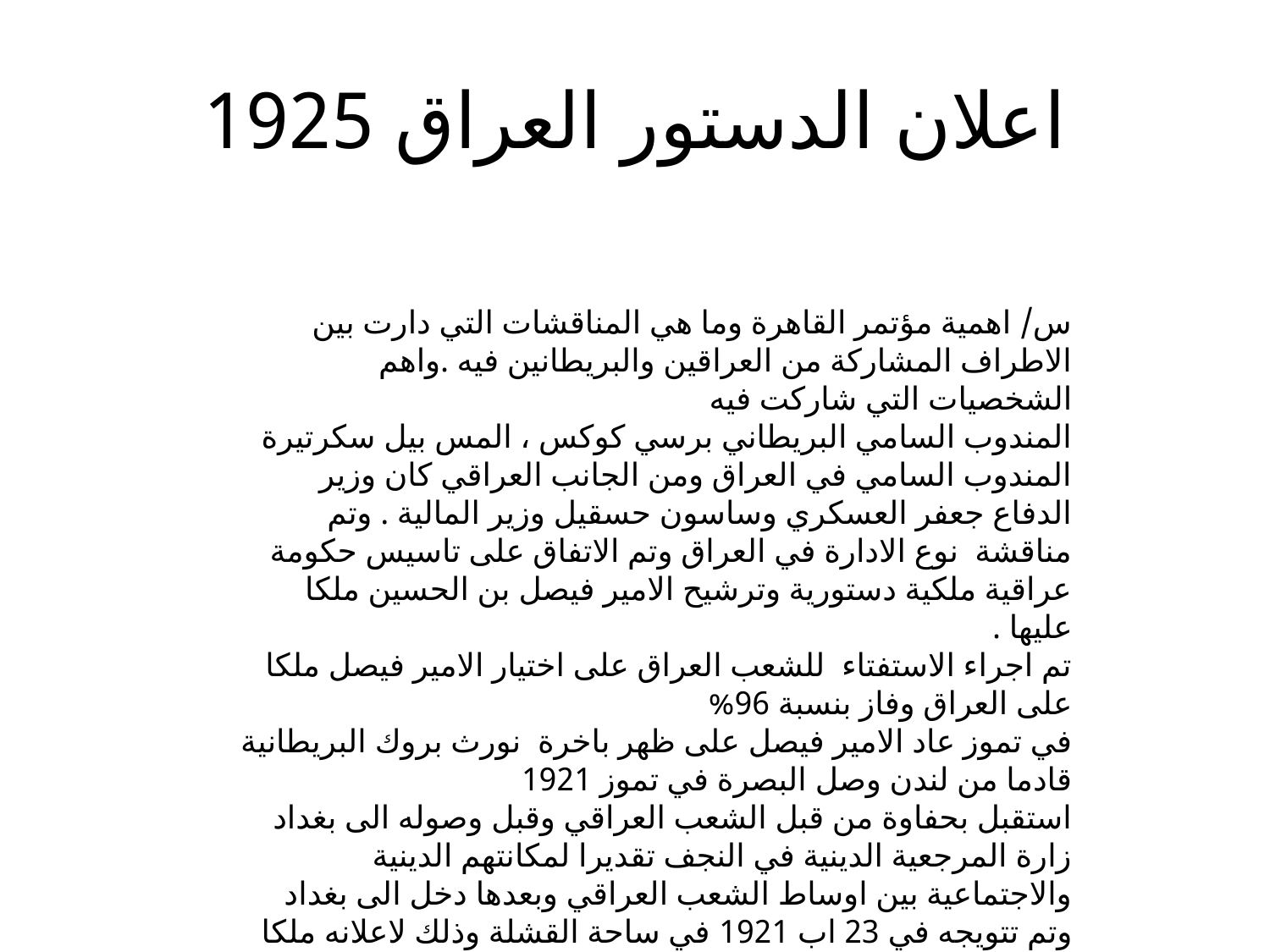

# اعلان الدستور العراق 1925

س/ اهمية مؤتمر القاهرة وما هي المناقشات التي دارت بين الاطراف المشاركة من العراقين والبريطانين فيه .واهم الشخصيات التي شاركت فيه
المندوب السامي البريطاني برسي كوكس ، المس بيل سكرتيرة المندوب السامي في العراق ومن الجانب العراقي كان وزير الدفاع جعفر العسكري وساسون حسقيل وزير المالية . وتم مناقشة  نوع الادارة في العراق وتم الاتفاق على تاسيس حكومة عراقية ملكية دستورية وترشيح الامير فيصل بن الحسين ملكا عليها .
تم اجراء الاستفتاء  للشعب العراق على اختيار الامير فيصل ملكا على العراق وفاز بنسبة 96%
في تموز عاد الامير فيصل على ظهر باخرة  نورث بروك البريطانية قادما من لندن وصل البصرة في تموز 1921
استقبل بحفاوة من قبل الشعب العراقي وقبل وصوله الى بغداد زارة المرجعية الدينية في النجف تقديرا لمكانتهم الدينية والاجتماعية بين اوساط الشعب العراقي وبعدها دخل الى بغداد وتم تتويجه في 23 اب 1921 في ساحة القشلة وذلك لاعلانه ملكا على العراق وقد حضرت عدد من الوفود من كل الالوية العراقية لمشاركة في هذا اليوم العظيم . وقد تعهد بتشكل المجلس التاسيسي وانجاز دستور للبلاد يحقق رغبات العراقين